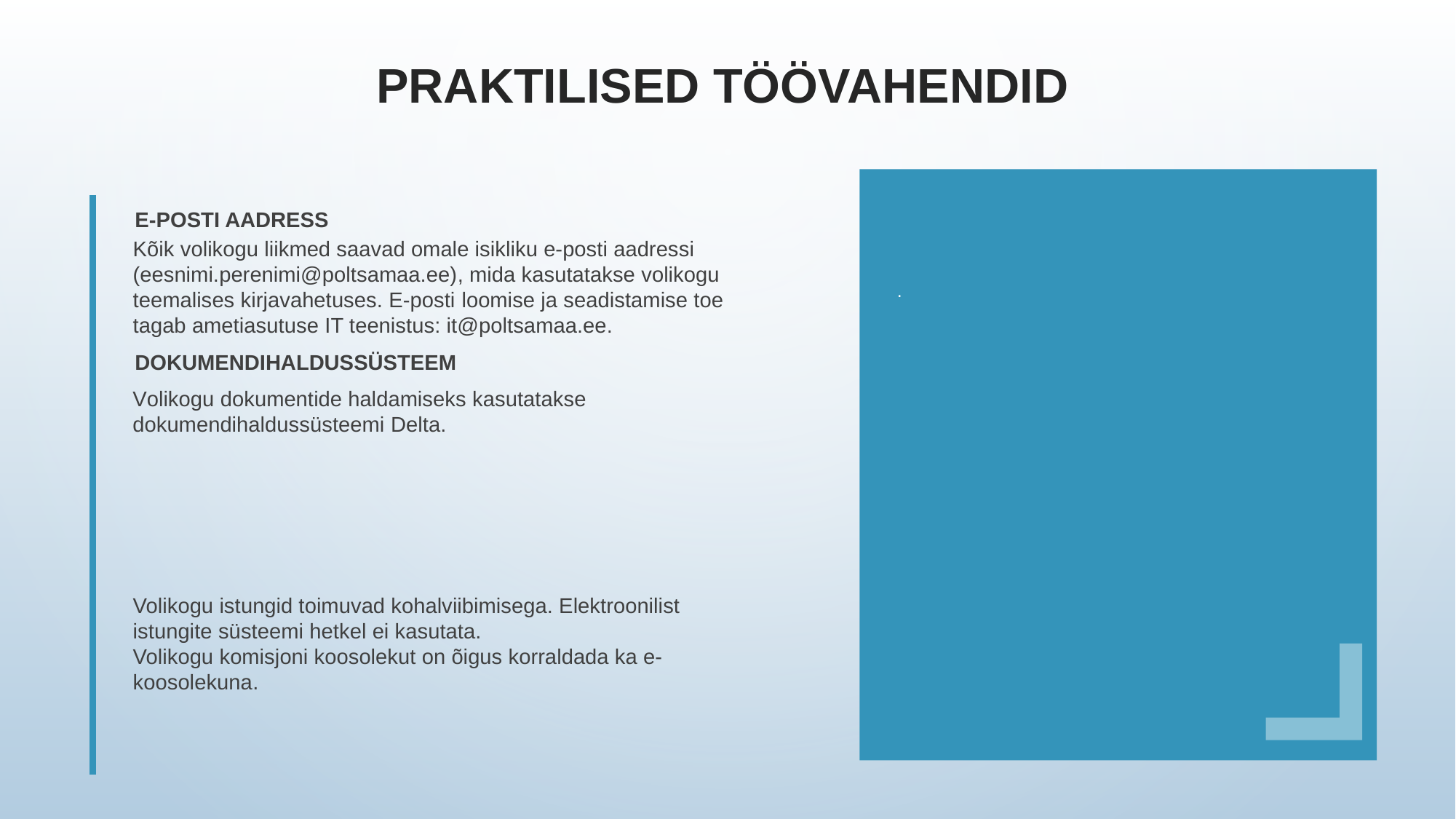

Praktilised töövahendid

E-POSTI AADRESS
Kõik volikogu liikmed saavad omale isikliku e-posti aadressi (eesnimi.perenimi@poltsamaa.ee), mida kasutatakse volikogu teemalises kirjavahetuses. E-posti loomise ja seadistamise toe tagab ametiasutuse IT teenistus: it@poltsamaa.ee.

.

DOKUMENDIHALDUSSÜSTEEM

Volikogu dokumentide haldamiseks kasutatakse dokumendihaldussüsteemi Delta.
Volikogu istungid toimuvad kohalviibimisega. Elektroonilist istungite süsteemi hetkel ei kasutata.
Volikogu komisjoni koosolekut on õigus korraldada ka e-koosolekuna.